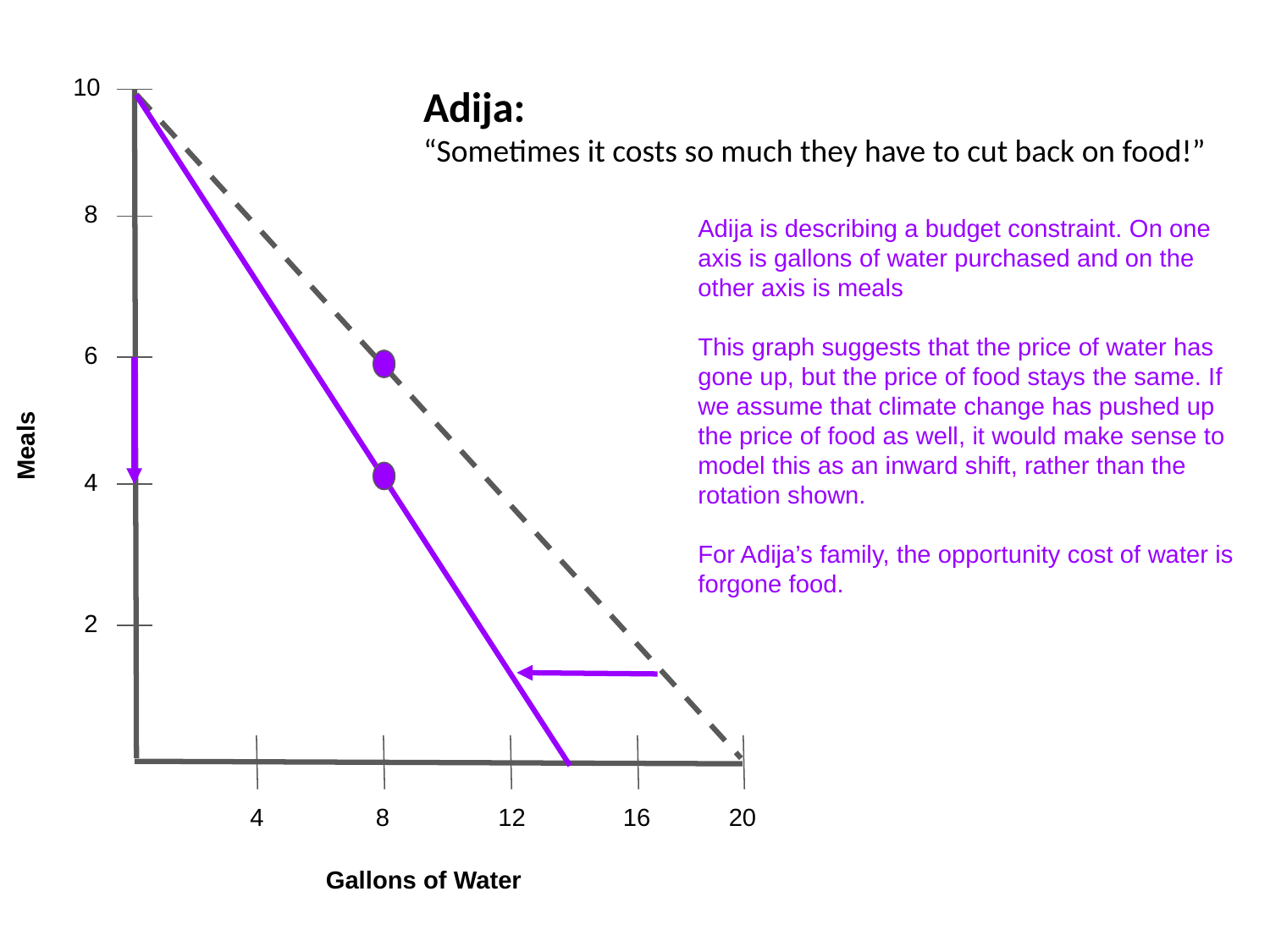

Adija:
“Sometimes it costs so much they have to cut back on food!”
10
8
Adija is describing a budget constraint. On one axis is gallons of water purchased and on the other axis is meals

This graph suggests that the price of water has gone up, but the price of food stays the same. If we assume that climate change has pushed up the price of food as well, it would make sense to model this as an inward shift, rather than the rotation shown.

For Adija’s family, the opportunity cost of water is forgone food.

6

Meals
4

2
4
8
12
16
20
Gallons of Water